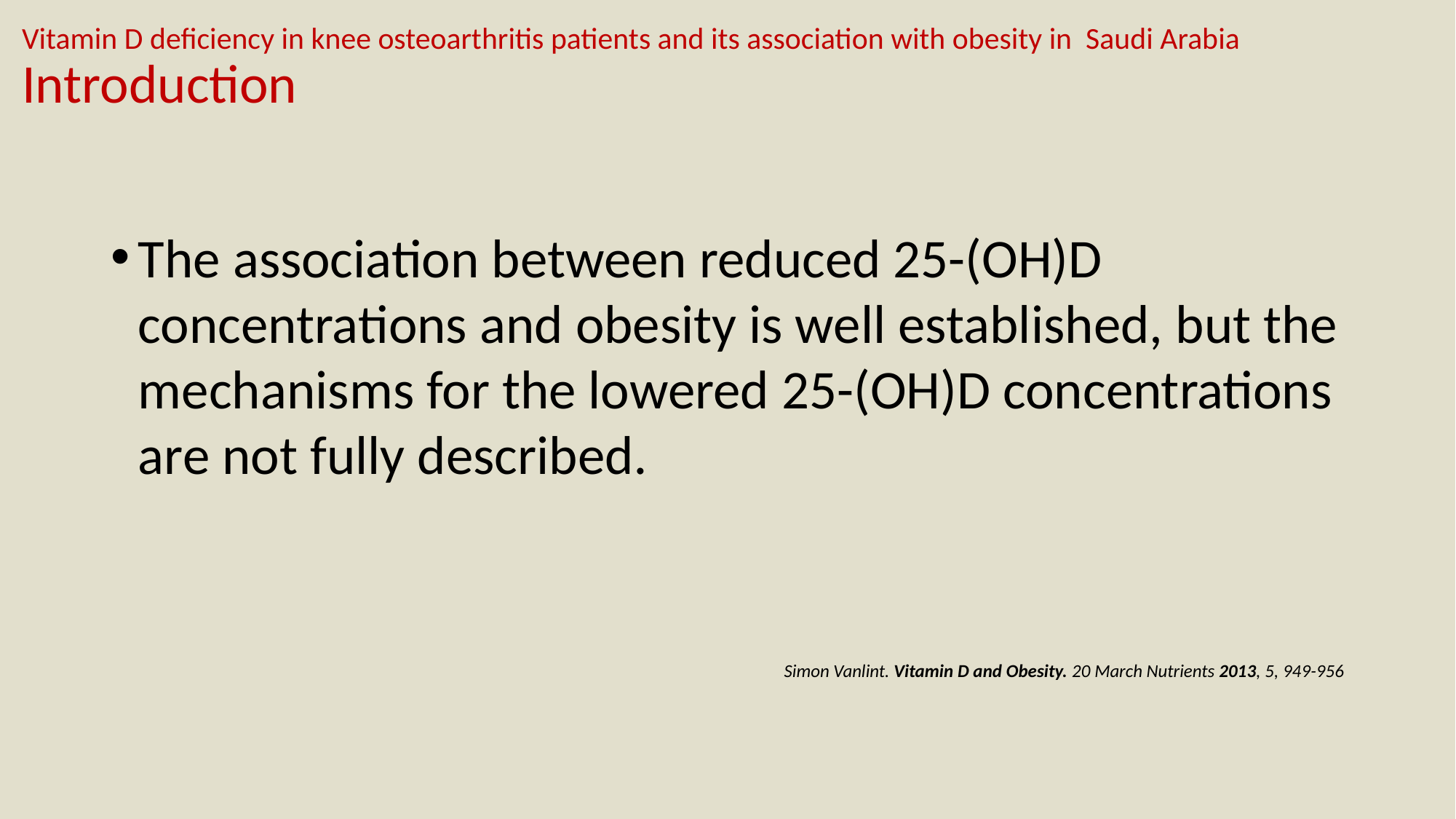

# Vitamin D deficiency in knee osteoarthritis patients and its association with obesity in  Saudi Arabia Introduction
The association between reduced 25-(OH)D concentrations and obesity is well established, but the mechanisms for the lowered 25-(OH)D concentrations are not fully described.

Simon Vanlint. Vitamin D and Obesity. 20 March Nutrients 2013, 5, 949-956